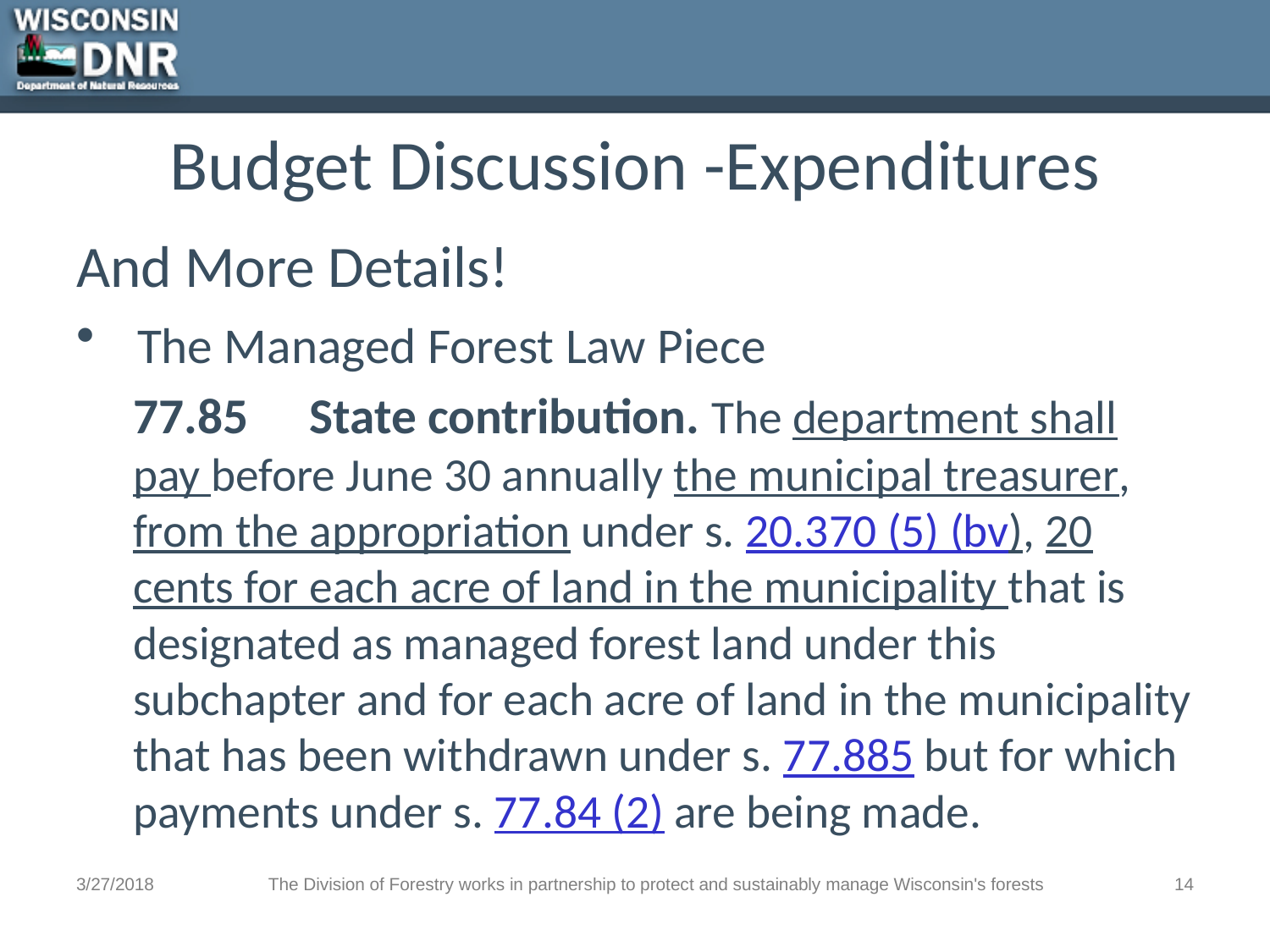

# Budget Discussion -Expenditures
And More Details!
 The Managed Forest Law Piece
77.85  State contribution. The department shall pay before June 30 annually the municipal treasurer, from the appropriation under s. 20.370 (5) (bv), 20 cents for each acre of land in the municipality that is designated as managed forest land under this subchapter and for each acre of land in the municipality that has been withdrawn under s. 77.885 but for which payments under s. 77.84 (2) are being made.

3/27/2018
The Division of Forestry works in partnership to protect and sustainably manage Wisconsin's forests
14